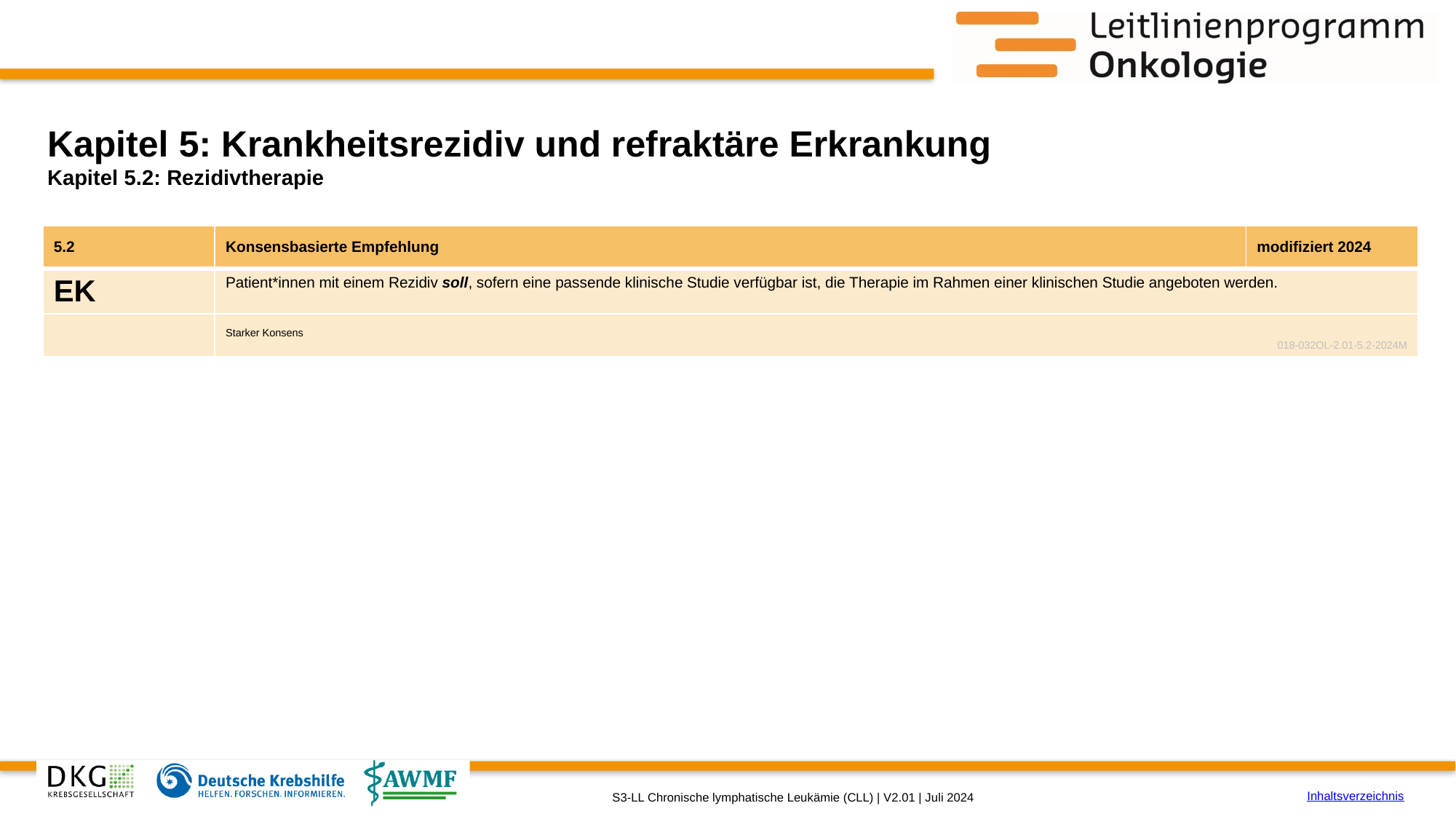

# Kapitel 5: Krankheitsrezidiv und refraktäre Erkrankung
Kapitel 5.2: Rezidivtherapie
| 5.2 | Konsensbasierte Empfehlung | modifiziert 2024 |
| --- | --- | --- |
| EK | Patient\*innen mit einem Rezidiv soll, sofern eine passende klinische Studie verfügbar ist, die Therapie im Rahmen einer klinischen Studie angeboten werden. |  |
|  | Starker Konsens 018-032OL-2.01-5.2-2024M |  |
Inhaltsverzeichnis
S3-LL Chronische lymphatische Leukämie (CLL) | V2.01 | Juli 2024